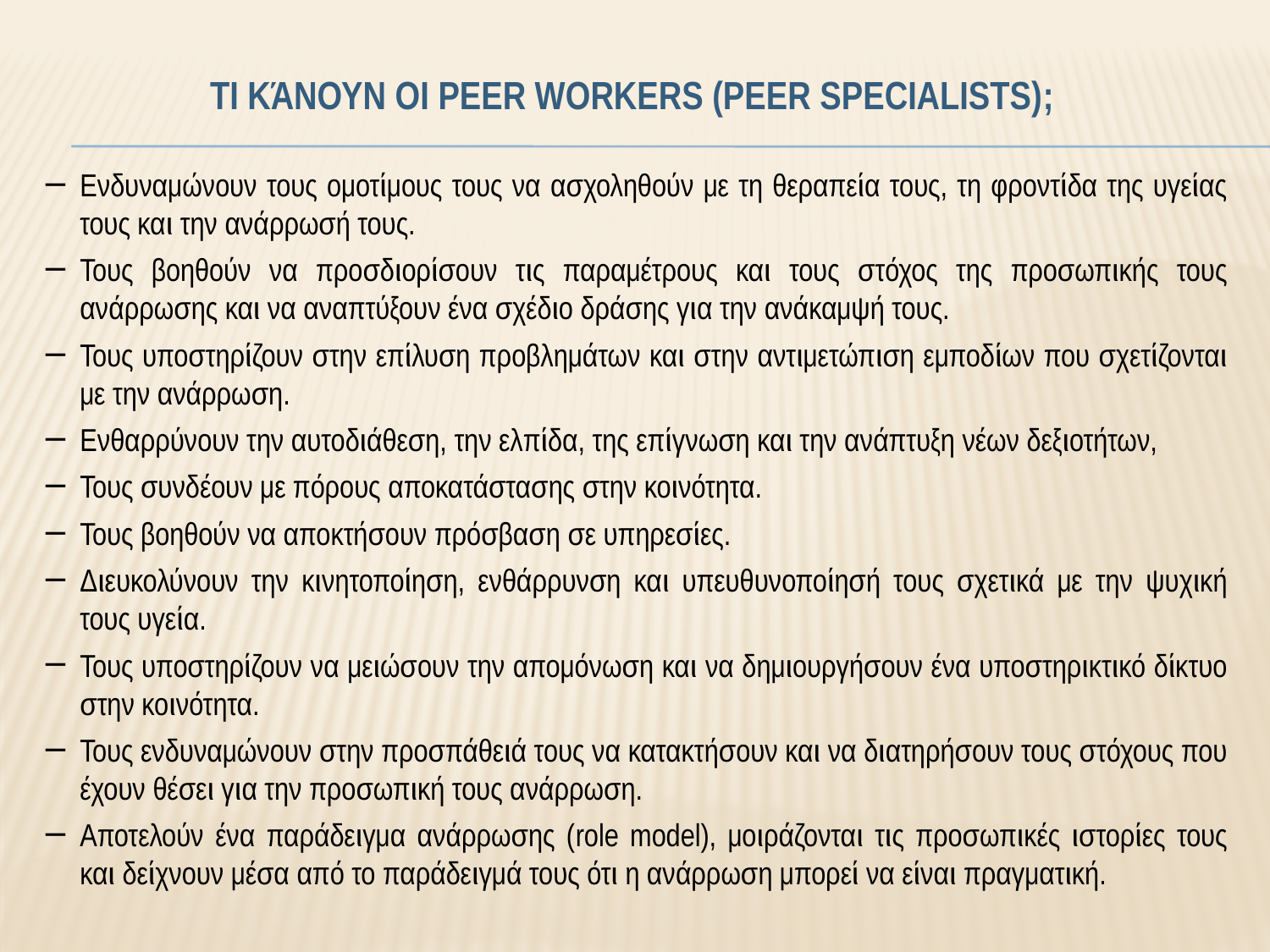

# Τι κάνουν οι Peer workers (Peer Specialists);
Ενδυναμώνουν τους ομοτίμους τους να ασχοληθούν με τη θεραπεία τους, τη φροντίδα της υγείας τους και την ανάρρωσή τους.
Τους βοηθούν να προσδιορίσουν τις παραμέτρους και τους στόχος της προσωπικής τους ανάρρωσης και να αναπτύξουν ένα σχέδιο δράσης για την ανάκαμψή τους.
Τους υποστηρίζουν στην επίλυση προβλημάτων και στην αντιμετώπιση εμποδίων που σχετίζονται με την ανάρρωση.
Ενθαρρύνουν την αυτοδιάθεση, την ελπίδα, της επίγνωση και την ανάπτυξη νέων δεξιοτήτων,
Τους συνδέουν με πόρους αποκατάστασης στην κοινότητα.
Τους βοηθούν να αποκτήσουν πρόσβαση σε υπηρεσίες.
Διευκολύνουν την κινητοποίηση, ενθάρρυνση και υπευθυνοποίησή τους σχετικά με την ψυχική τους υγεία.
Τους υποστηρίζουν να μειώσουν την απομόνωση και να δημιουργήσουν ένα υποστηρικτικό δίκτυο στην κοινότητα.
Τους ενδυναμώνουν στην προσπάθειά τους να κατακτήσουν και να διατηρήσουν τους στόχους που έχουν θέσει για την προσωπική τους ανάρρωση.
Αποτελούν ένα παράδειγμα ανάρρωσης (role model), μοιράζονται τις προσωπικές ιστορίες τους και δείχνουν μέσα από το παράδειγμά τους ότι η ανάρρωση μπορεί να είναι πραγματική.